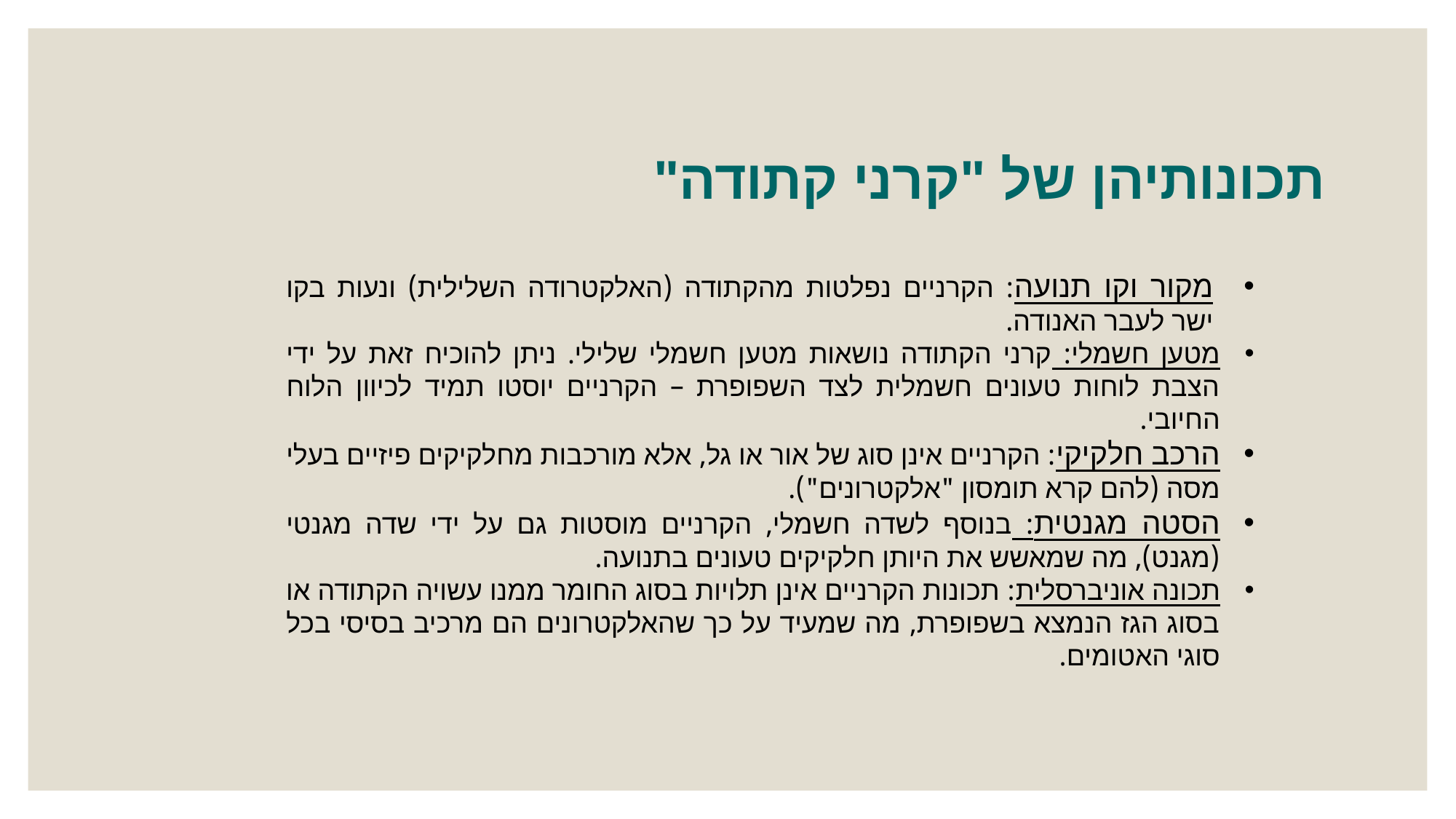

תכונותיהן של "קרני קתודה"
מקור וקו תנועה: הקרניים נפלטות מהקתודה (האלקטרודה השלילית) ונעות בקו ישר לעבר האנודה.
מטען חשמלי: קרני הקתודה נושאות מטען חשמלי שלילי. ניתן להוכיח זאת על ידי הצבת לוחות טעונים חשמלית לצד השפופרת – הקרניים יוסטו תמיד לכיוון הלוח החיובי.
הרכב חלקיקי: הקרניים אינן סוג של אור או גל, אלא מורכבות מחלקיקים פיזיים בעלי מסה (להם קרא תומסון "אלקטרונים").
הסטה מגנטית: בנוסף לשדה חשמלי, הקרניים מוסטות גם על ידי שדה מגנטי (מגנט), מה שמאשש את היותן חלקיקים טעונים בתנועה.
תכונה אוניברסלית: תכונות הקרניים אינן תלויות בסוג החומר ממנו עשויה הקתודה או בסוג הגז הנמצא בשפופרת, מה שמעיד על כך שהאלקטרונים הם מרכיב בסיסי בכל סוגי האטומים.